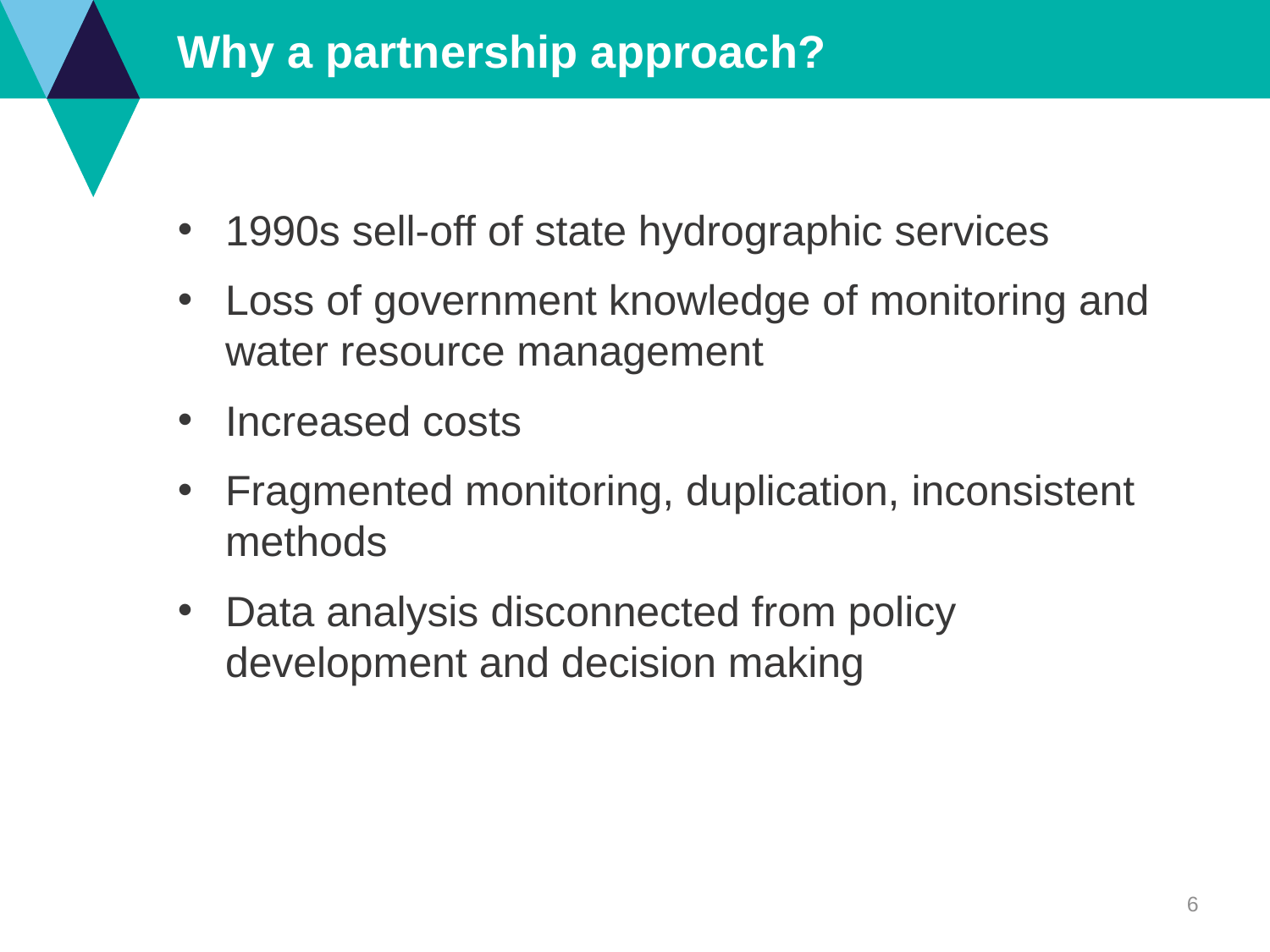

# Why a partnership approach?
1990s sell-off of state hydrographic services
Loss of government knowledge of monitoring and water resource management
Increased costs
Fragmented monitoring, duplication, inconsistent methods
Data analysis disconnected from policy development and decision making